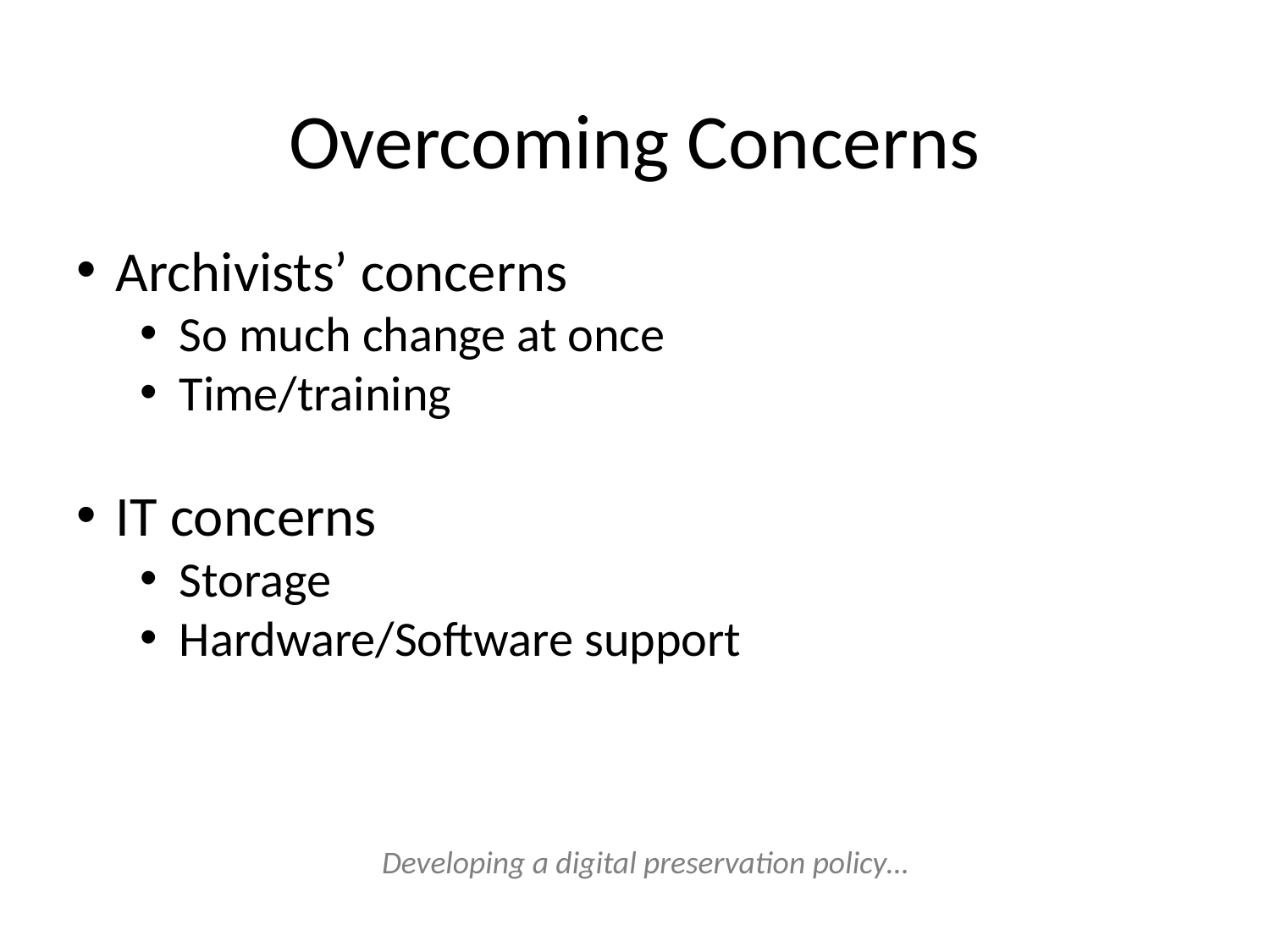

# Overcoming Concerns
Archivists’ concerns
So much change at once
Time/training

IT concerns
Storage
Hardware/Software support
Developing a digital preservation policy…